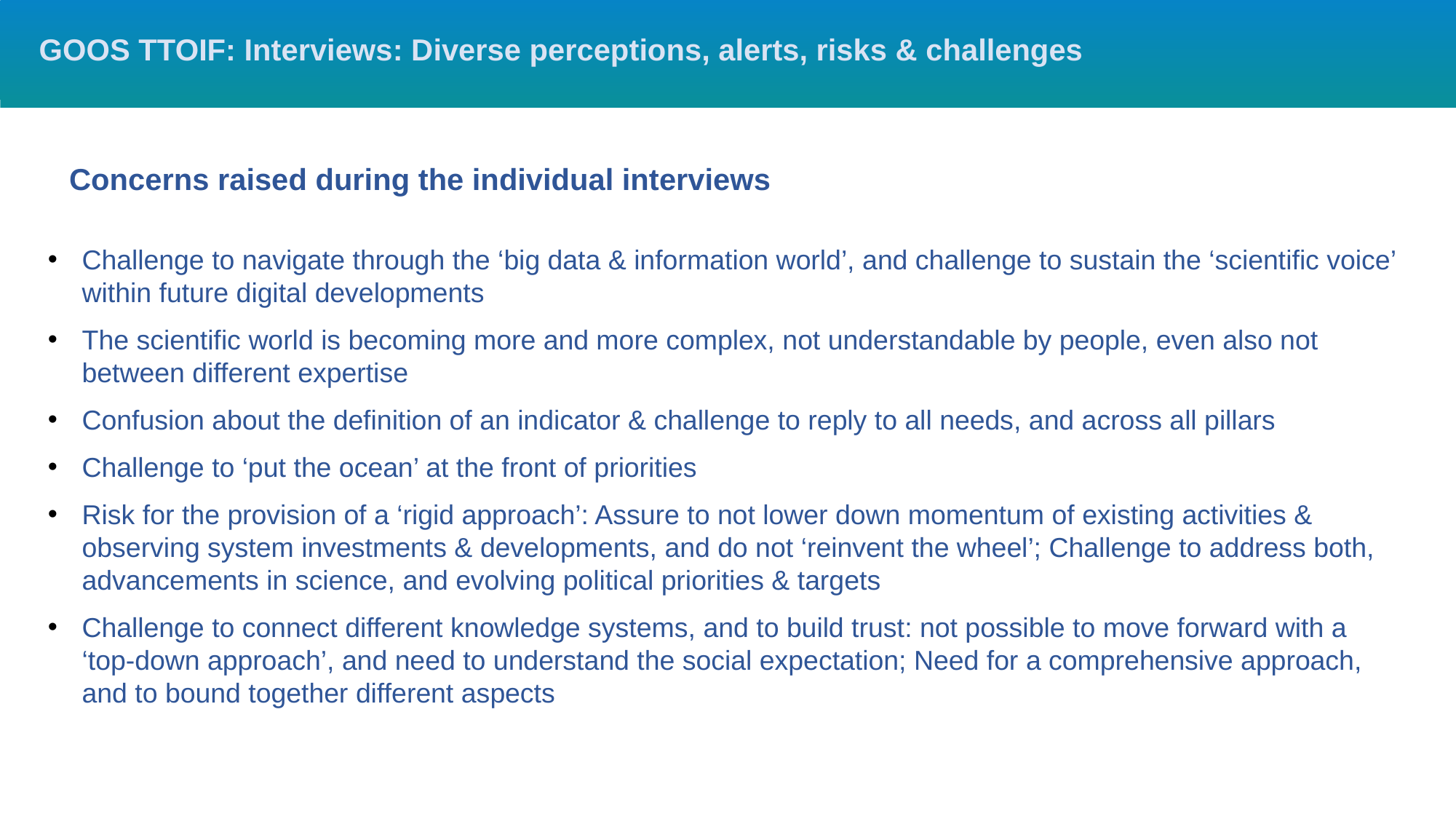

GOOS TTOIF: Interviews: Diverse perceptions, alerts, risks & challenges

Concerns raised during the individual interviews
Challenge to navigate through the ‘big data & information world’, and challenge to sustain the ‘scientific voice’ within future digital developments

The scientific world is becoming more and more complex, not understandable by people, even also not between different expertise

Confusion about the definition of an indicator & challenge to reply to all needs, and across all pillars

Challenge to ‘put the ocean’ at the front of priorities

Risk for the provision of a ‘rigid approach’: Assure to not lower down momentum of existing activities & observing system investments & developments, and do not ‘reinvent the wheel’; Challenge to address both, advancements in science, and evolving political priorities & targets

Challenge to connect different knowledge systems, and to build trust: not possible to move forward with a ‘top-down approach’, and need to understand the social expectation; Need for a comprehensive approach, and to bound together different aspects